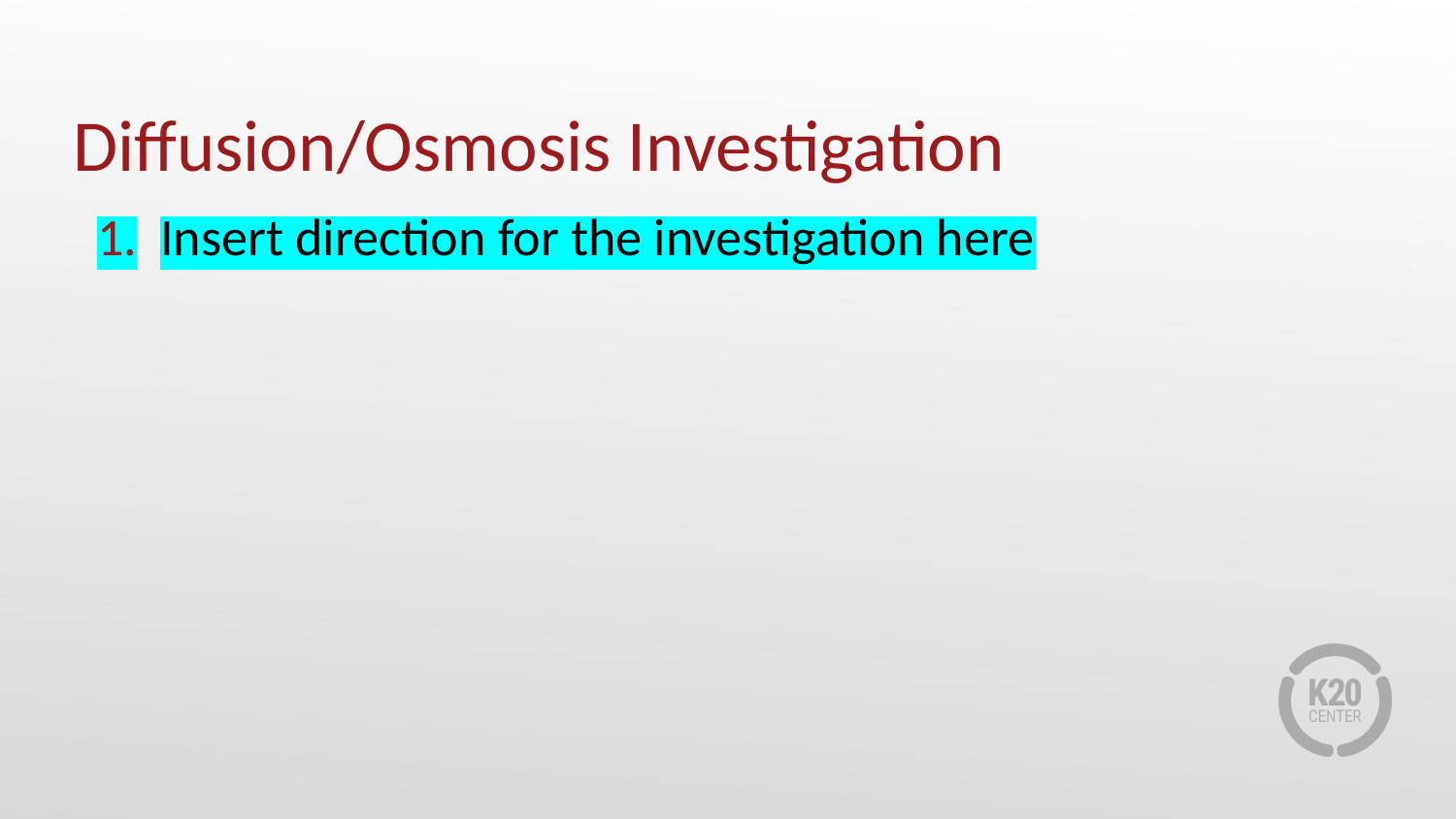

# Diffusion/Osmosis Investigation
Insert direction for the investigation here